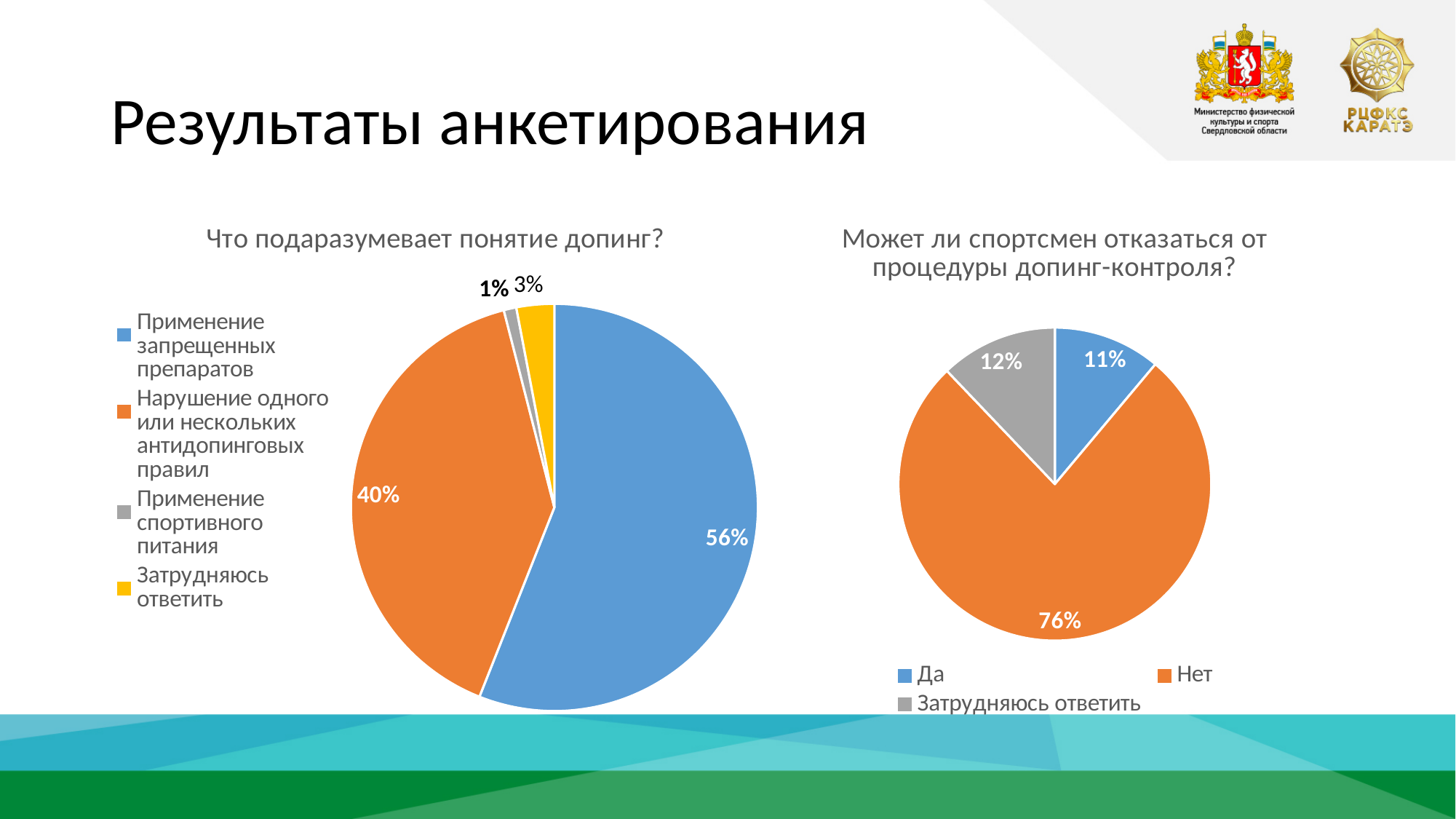

# Результаты анкетирования

### Chart: Может ли спортсмен отказаться от процедуры допинг-контроля?

| Category | Продажи |
|---|---|
| Да  | 0.11 |
| Нет | 0.76 |
| Затрудняюсь ответить | 0.12 |

### Chart: Что подаразумевает понятие допинг?

| Category | Продажи |
|---|---|
| Применение запрещенных препаратов | 0.56 |
| Нарушение одного или нескольких антидопинговых правил | 0.4 |
| Применение спортивного питания | 0.01 |
| Затрудняюсь ответить | 0.03 |